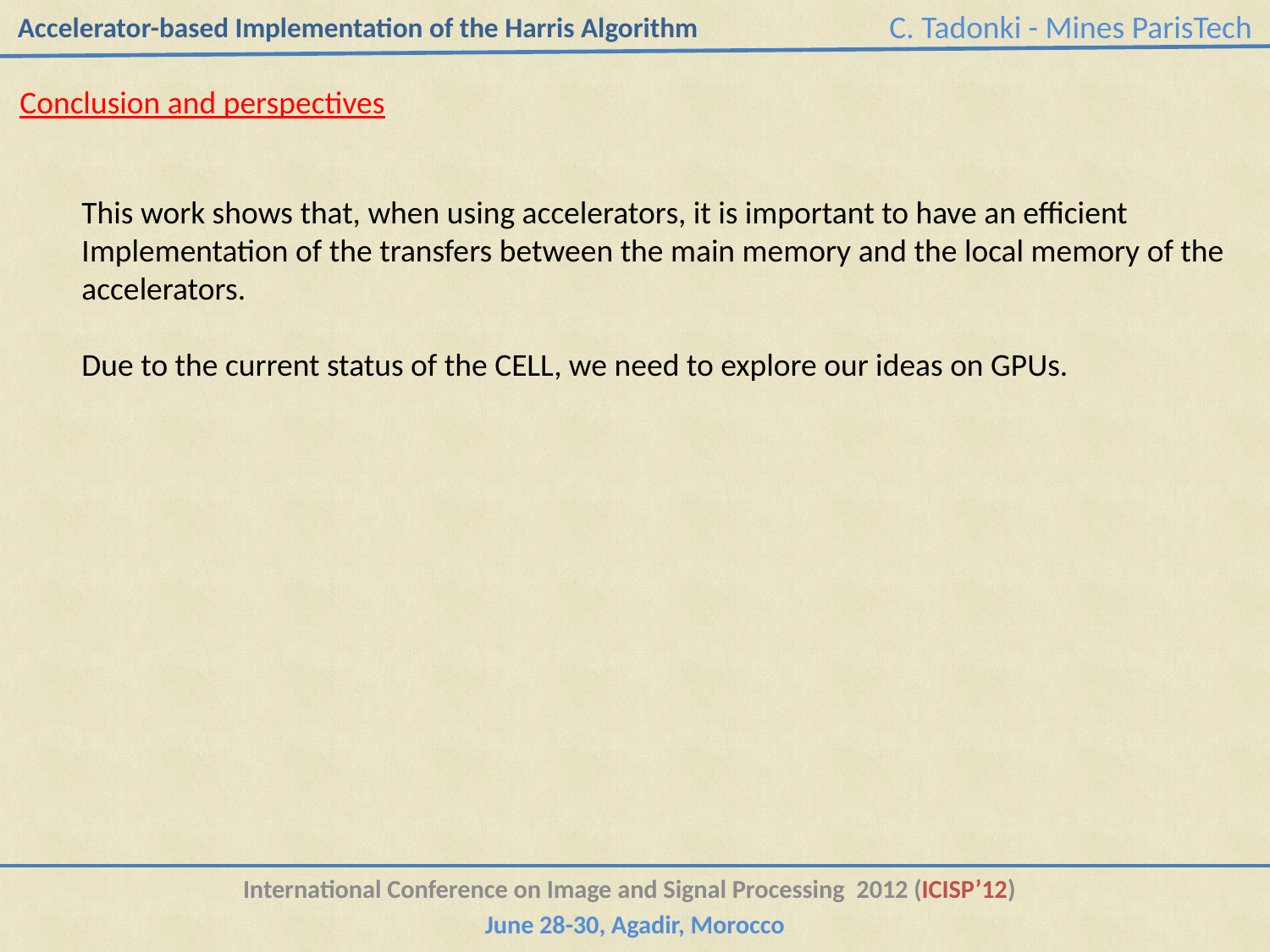

# Accelerator-based Implementation of the Harris Algorithm
C. Tadonki - Mines ParisTech
Conclusion and perspectives
This work shows that, when using accelerators, it is important to have an efficient
Implementation of the transfers between the main memory and the local memory of the
accelerators.

Due to the current status of the CELL, we need to explore our ideas on GPUs.
International Conference on Image and Signal Processing  2012 (ICISP’12)
June 28-30, Agadir, Morocco